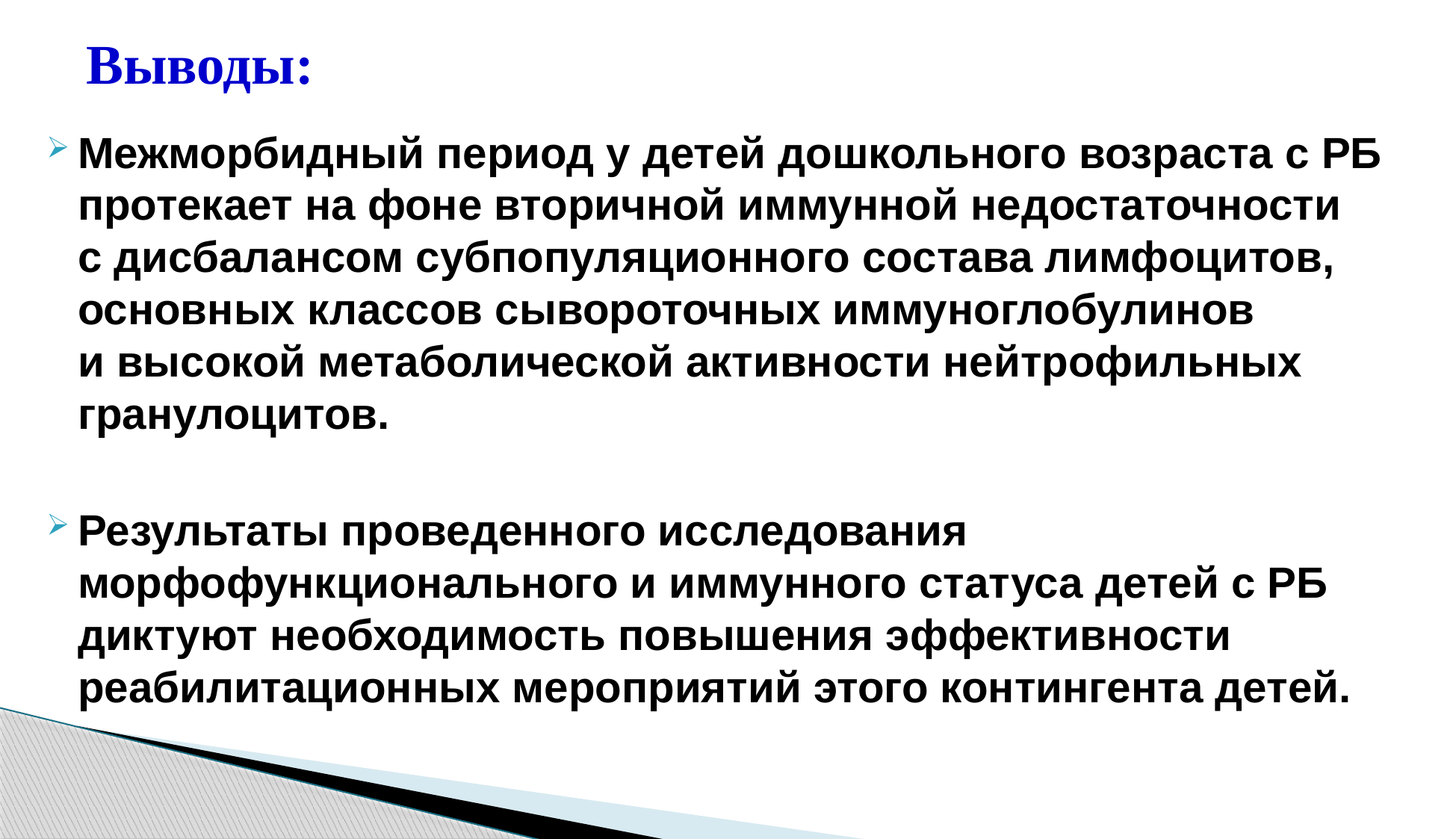

# Выводы:
Межморбидный период у детей дошкольного возраста с РБ протекает на фоне вторичной иммунной недостаточности
с дисбалансом субпопуляционного состава лимфоцитов, основных классов сывороточных иммуноглобулинов
и высокой метаболической активности нейтрофильных гранулоцитов.

Результаты проведенного исследования морфофункционального и иммунного статуса детей с РБ диктуют необходимость повышения эффективности реабилитационных мероприятий этого контингента детей.